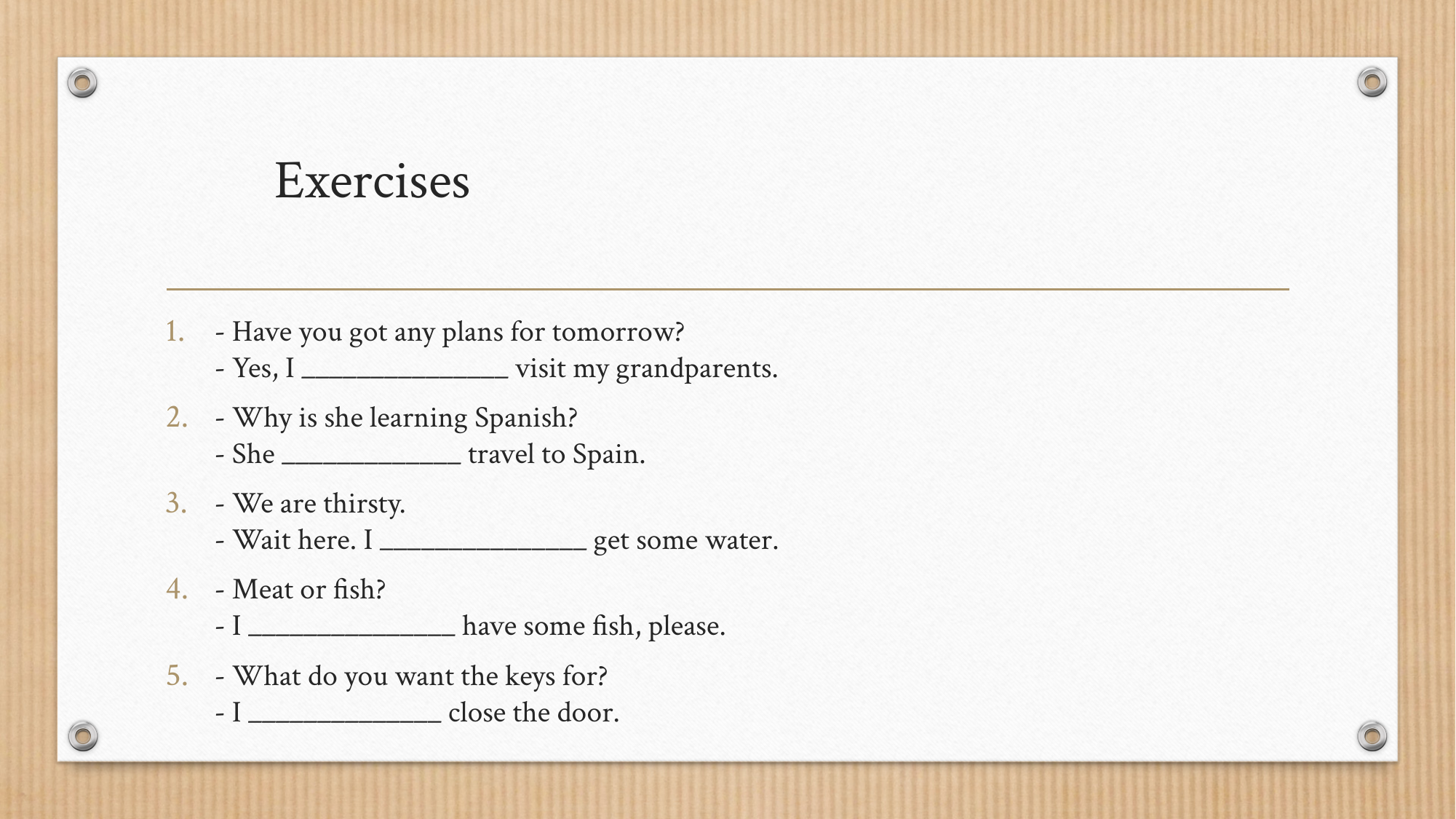

# Exercises
- Have you got any plans for tomorrow?
- Yes, I _______________ visit my grandparents.
- Why is she learning Spanish?
- She _____________ travel to Spain.
- We are thirsty.
- Wait here. I _______________ get some water.
- Meat or fish?
- I _______________ have some fish, please.
- What do you want the keys for?
- I ______________ close the door.